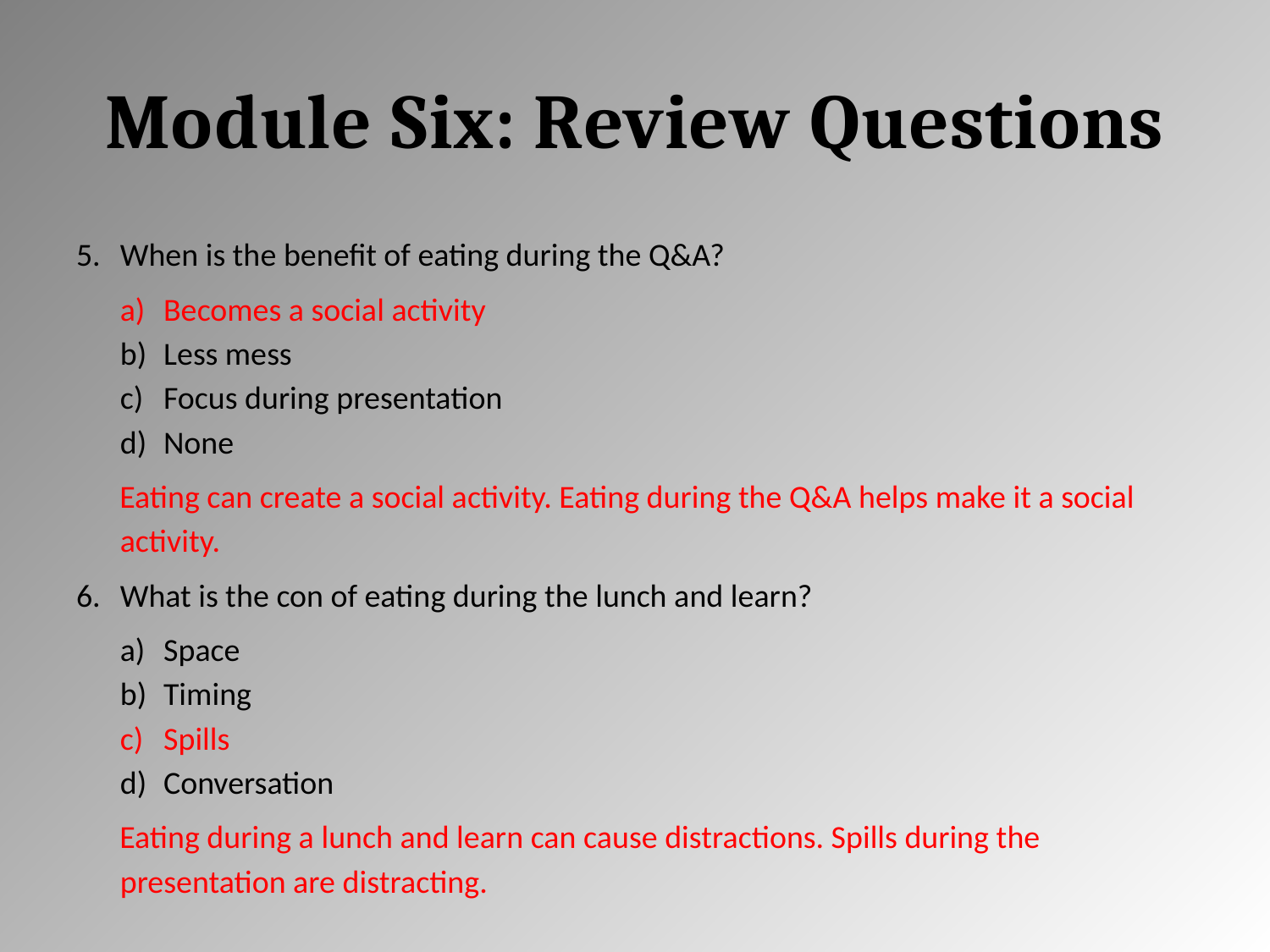

# Module Six: Review Questions
When is the benefit of eating during the Q&A?
Becomes a social activity
Less mess
Focus during presentation
None
Eating can create a social activity. Eating during the Q&A helps make it a social activity.
What is the con of eating during the lunch and learn?
Space
Timing
Spills
Conversation
Eating during a lunch and learn can cause distractions. Spills during the presentation are distracting.